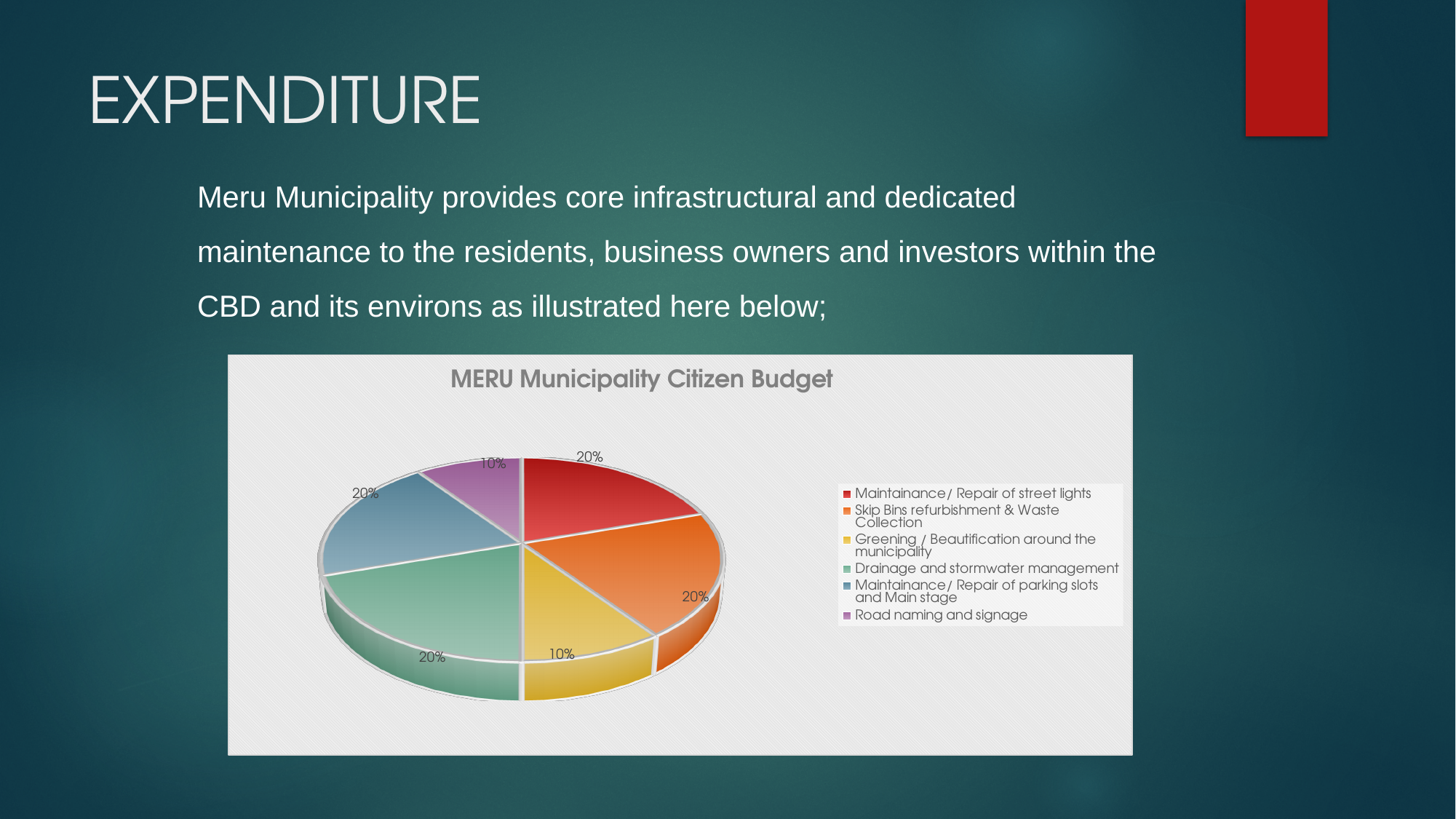

# EXPENDITURE
Meru Municipality provides core infrastructural and dedicated maintenance to the residents, business owners and investors within the CBD and its environs as illustrated here below;

[unsupported chart]

### Chart: MERU Municipality Citizen Budget

| Category |
|---|